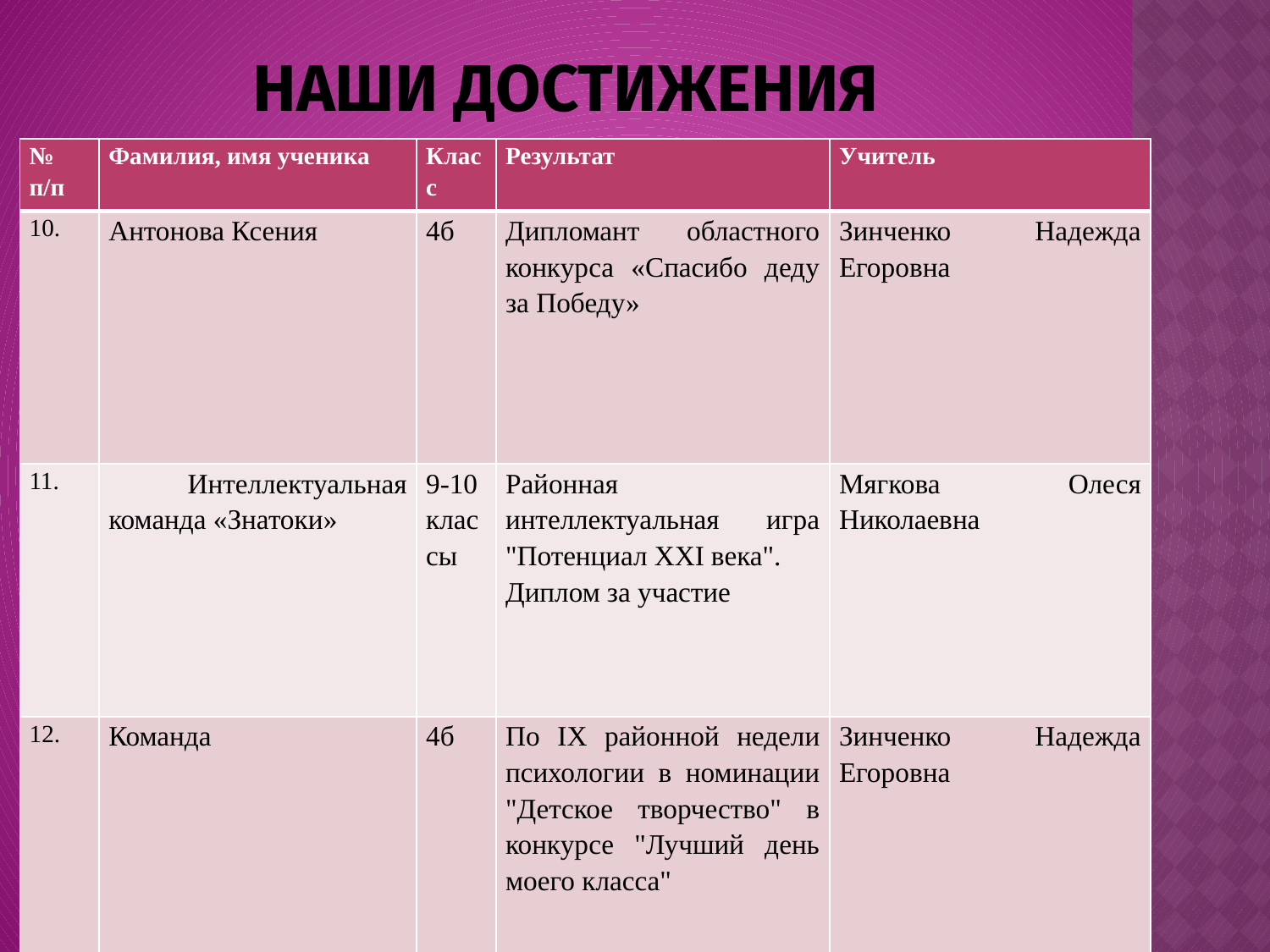

# НАШИ ДОСТИЖЕНИЯ
| № п/п | Фамилия, имя ученика | Класс | Результат | Учитель |
| --- | --- | --- | --- | --- |
| 10. | Антонова Ксения | 4б | Дипломант областного конкурса «Спасибо деду за Победу» | Зинченко Надежда Егоровна |
| 11. | Интеллектуальная команда «Знатоки» | 9-10 классы | Районная интеллектуальная игра "Потенциал XXI века". Диплом за участие | Мягкова Олеся Николаевна |
| 12. | Команда | 4б | По IX районной недели психологии в номинации "Детское творчество" в конкурсе "Лучший день моего класса" | Зинченко Надежда Егоровна |